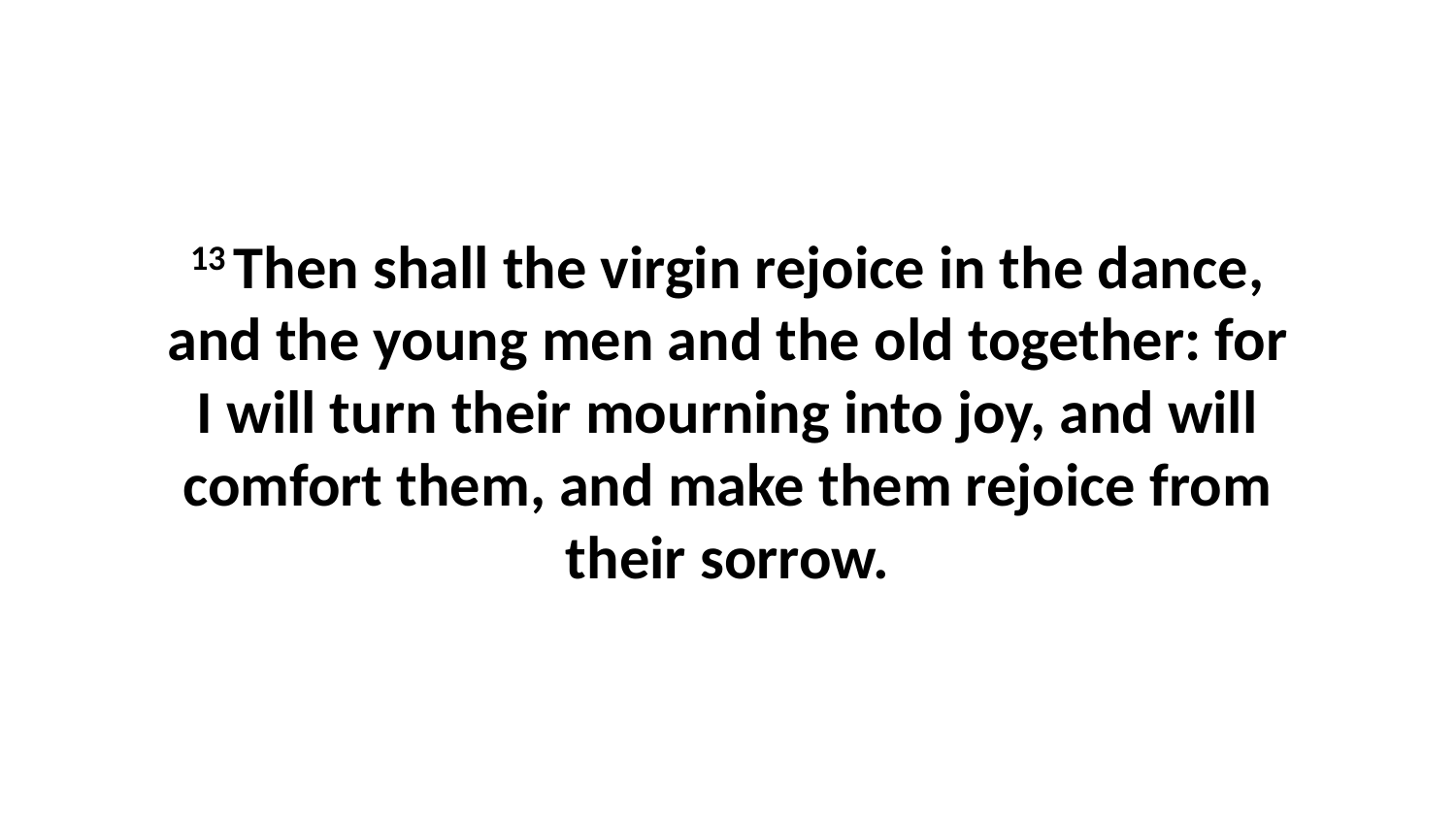

13 Then shall the virgin rejoice in the dance, and the young men and the old together: for I will turn their mourning into joy, and will comfort them, and make them rejoice from their sorrow.